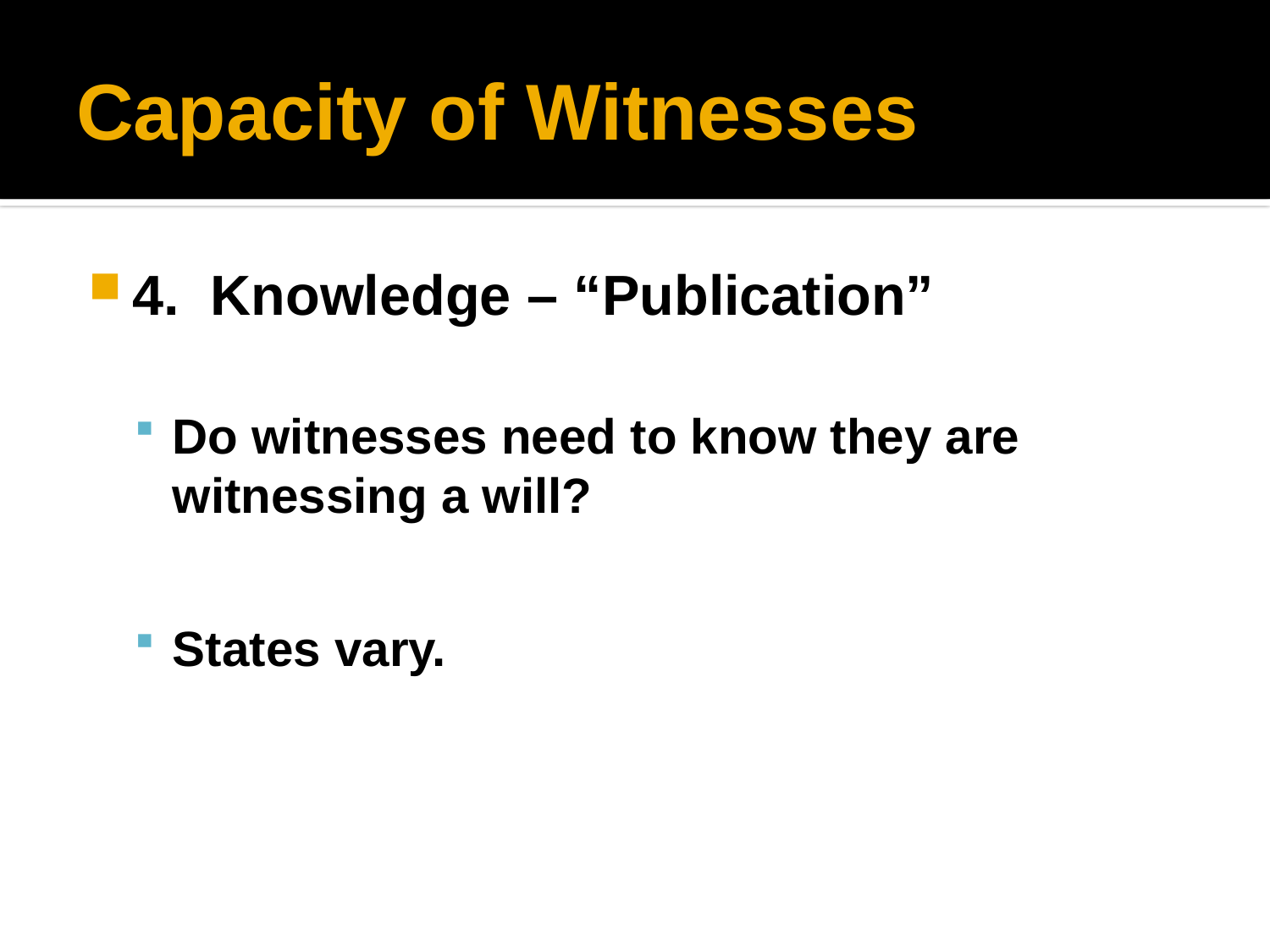

# Capacity of Witnesses
4.  Knowledge – “Publication”

Do witnesses need to know they are witnessing a will?

States vary.